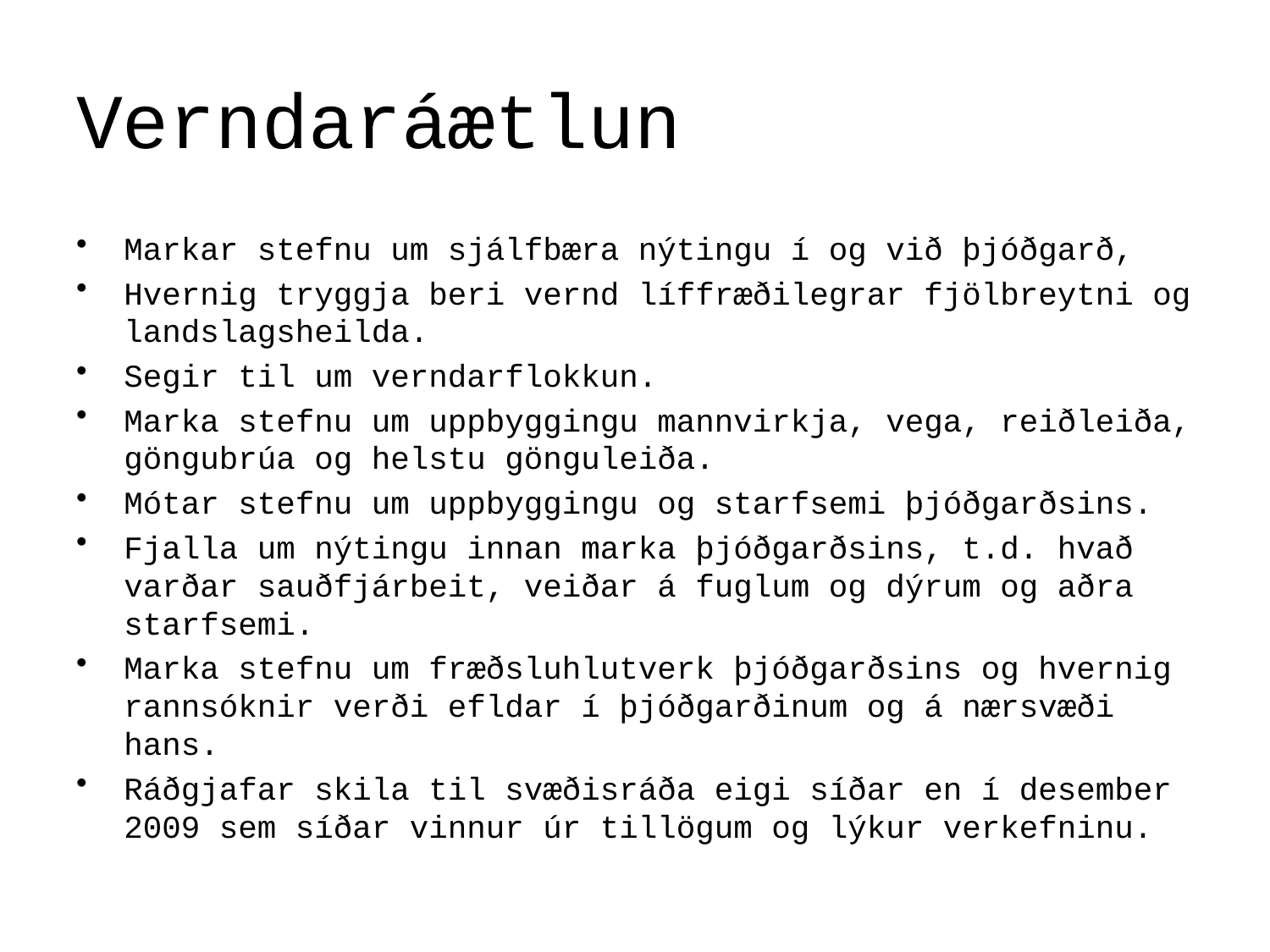

# Verndaráætlun
Markar stefnu um sjálfbæra nýtingu í og við þjóðgarð,
Hvernig tryggja beri vernd líffræðilegrar fjölbreytni og landslagsheilda.
Segir til um verndarflokkun.
Marka stefnu um uppbyggingu mannvirkja, vega, reiðleiða, göngubrúa og helstu gönguleiða.
Mótar stefnu um uppbyggingu og starfsemi þjóðgarðsins.
Fjalla um nýtingu innan marka þjóðgarðsins, t.d. hvað varðar sauðfjárbeit, veiðar á fuglum og dýrum og aðra starfsemi.
Marka stefnu um fræðsluhlutverk þjóðgarðsins og hvernig rannsóknir verði efldar í þjóðgarðinum og á nærsvæði hans.
Ráðgjafar skila til svæðisráða eigi síðar en í desember 2009 sem síðar vinnur úr tillögum og lýkur verkefninu.